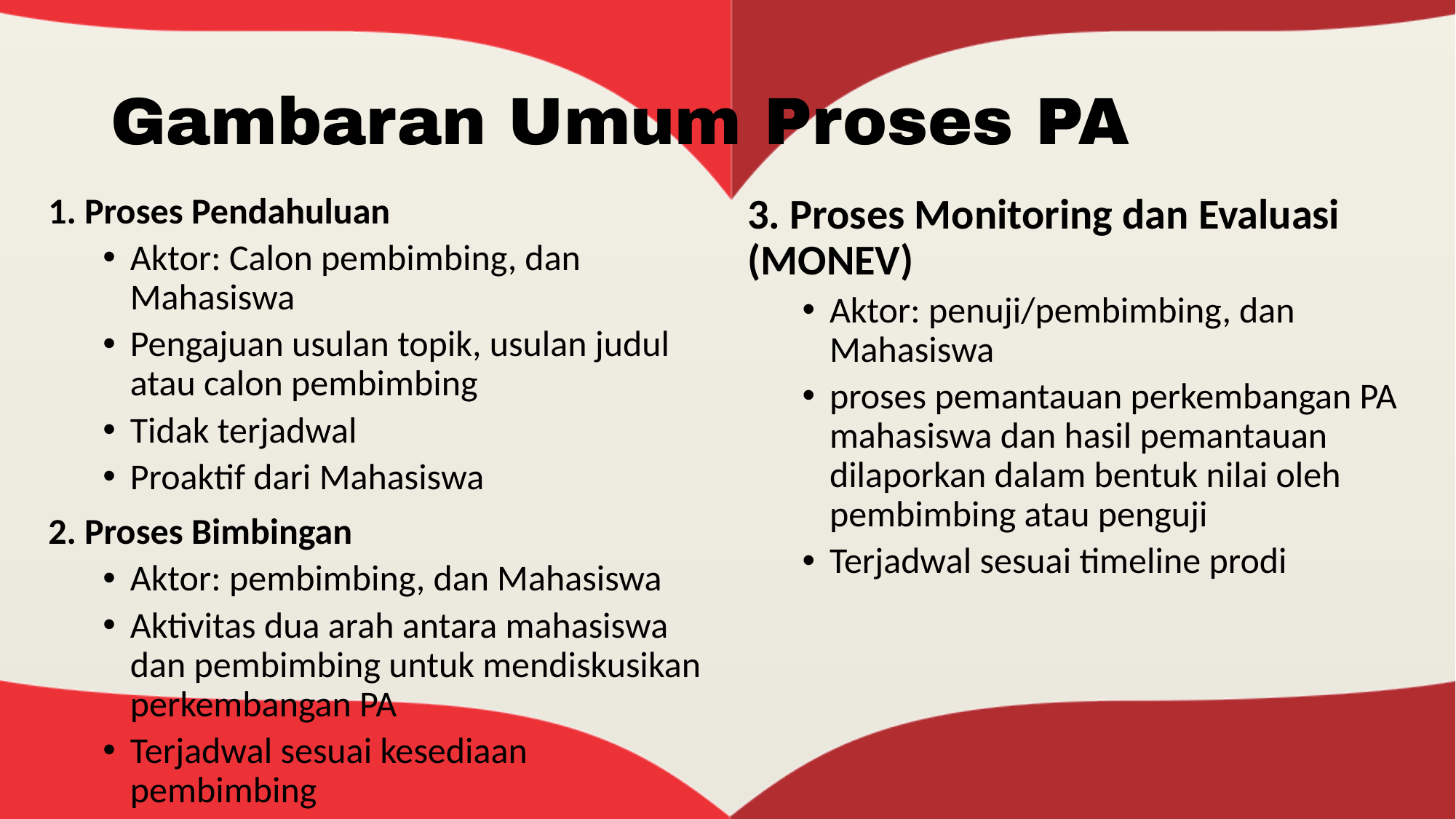

# Gambaran Umum Proses PA
1. Proses Pendahuluan
Aktor: Calon pembimbing, dan Mahasiswa
Pengajuan usulan topik, usulan judul atau calon pembimbing
Tidak terjadwal
Proaktif dari Mahasiswa
2. Proses Bimbingan
Aktor: pembimbing, dan Mahasiswa
Aktivitas dua arah antara mahasiswa dan pembimbing untuk mendiskusikan perkembangan PA
Terjadwal sesuai kesediaan pembimbing
3. Proses Monitoring dan Evaluasi (MONEV)
Aktor: penuji/pembimbing, dan Mahasiswa
proses pemantauan perkembangan PA mahasiswa dan hasil pemantauan dilaporkan dalam bentuk nilai oleh pembimbing atau penguji
Terjadwal sesuai timeline prodi